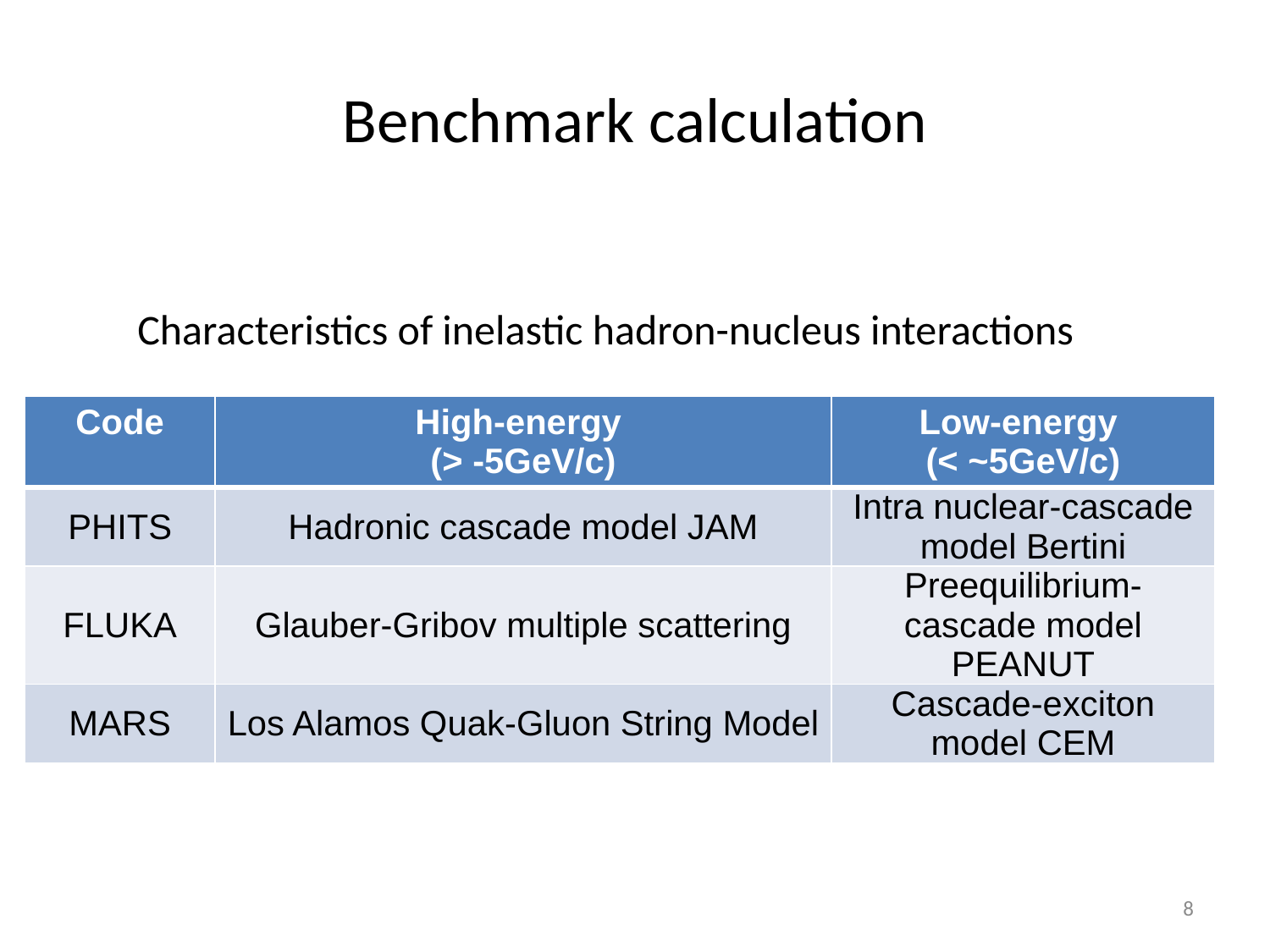

# Benchmark calculation
Characteristics of inelastic hadron-nucleus interactions
| Code | High-energy (> -5GeV/c) | Low-energy (< ~5GeV/c) |
| --- | --- | --- |
| PHITS | Hadronic cascade model JAM | Intra nuclear-cascade model Bertini |
| FLUKA | Glauber-Gribov multiple scattering | Preequilibrium-cascade model PEANUT |
| MARS | Los Alamos Quak-Gluon String Model | Cascade-exciton model CEM |
8